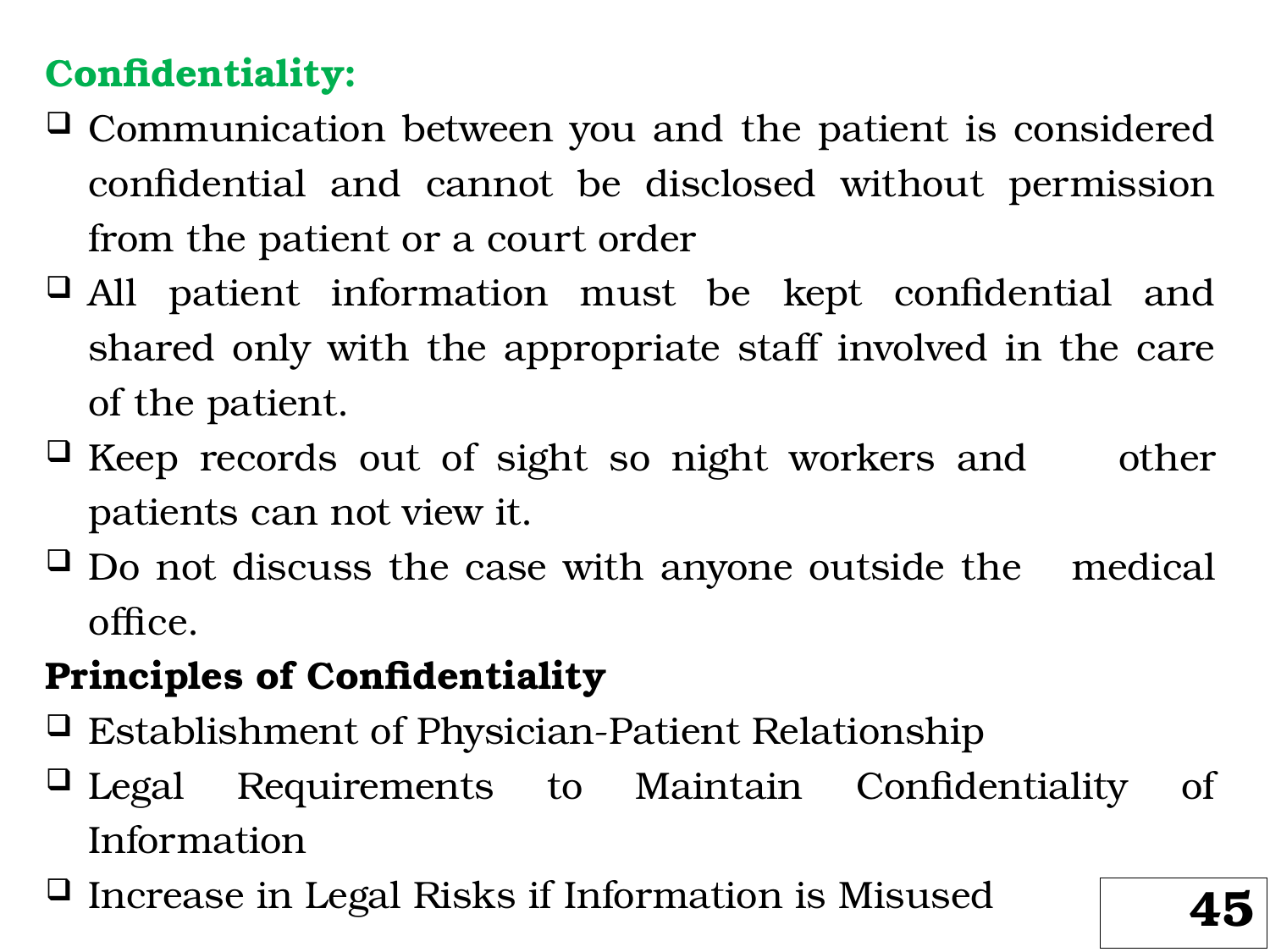

Confidentiality:
Communication between you and the patient is considered confidential and cannot be disclosed without permission from the patient or a court order
All patient information must be kept confidential and shared only with the appropriate staff involved in the care of the patient.
Keep records out of sight so night workers and 	other patients can not view it.
Do not discuss the case with anyone outside the 	medical office.
Principles of Confidentiality
Establishment of Physician-Patient Relationship
Legal Requirements to Maintain Confidentiality of Information
Increase in Legal Risks if Information is Misused

45